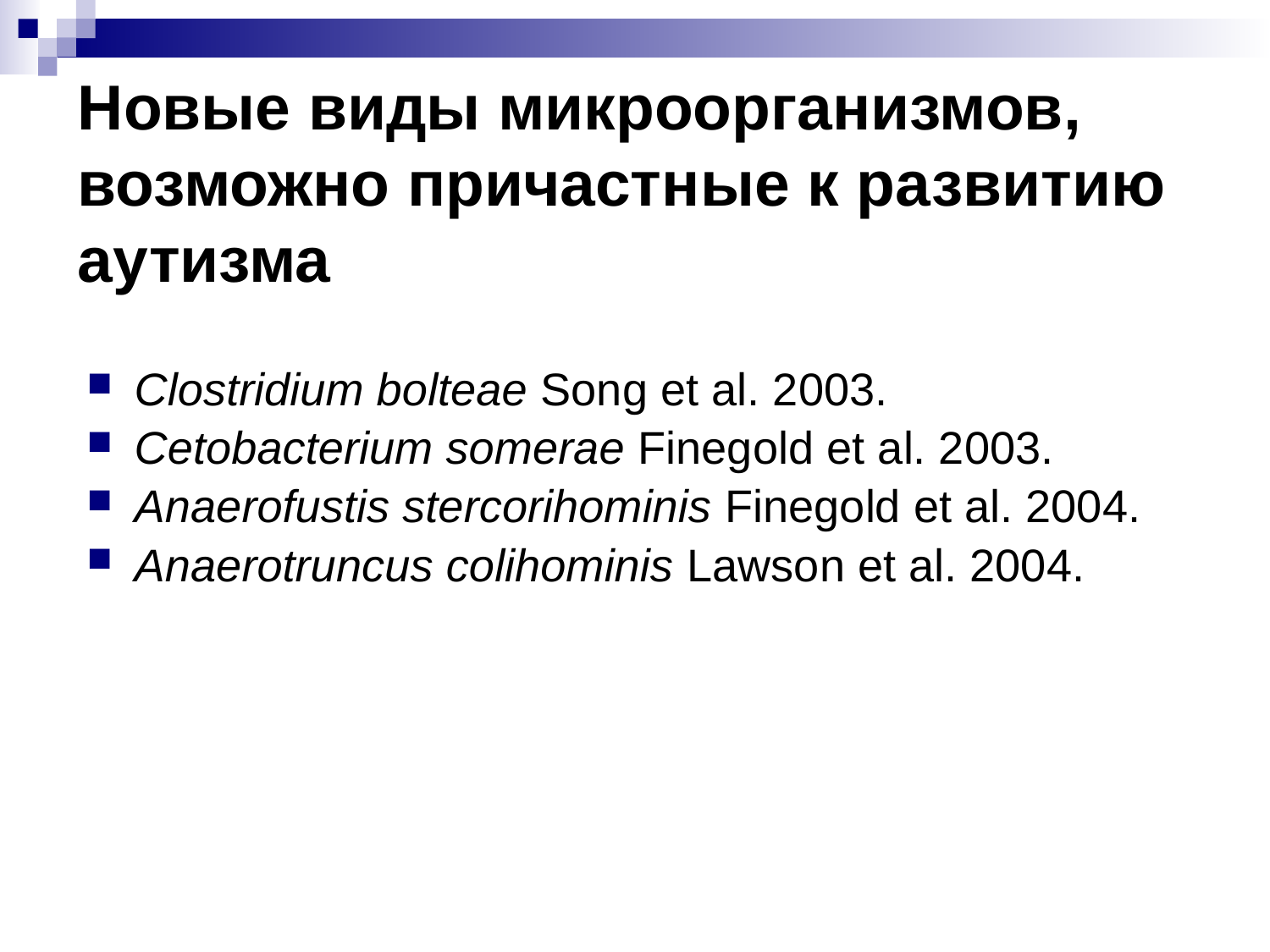

# Новые виды микроорганизмов, возможно причастные к развитию аутизма
Clostridium bolteae Song et al. 2003.
Cetobacterium somerae Finegold et al. 2003.
Anaerofustis stercorihominis Finegold et al. 2004.
Anaerotruncus colihominis Lawson et al. 2004.